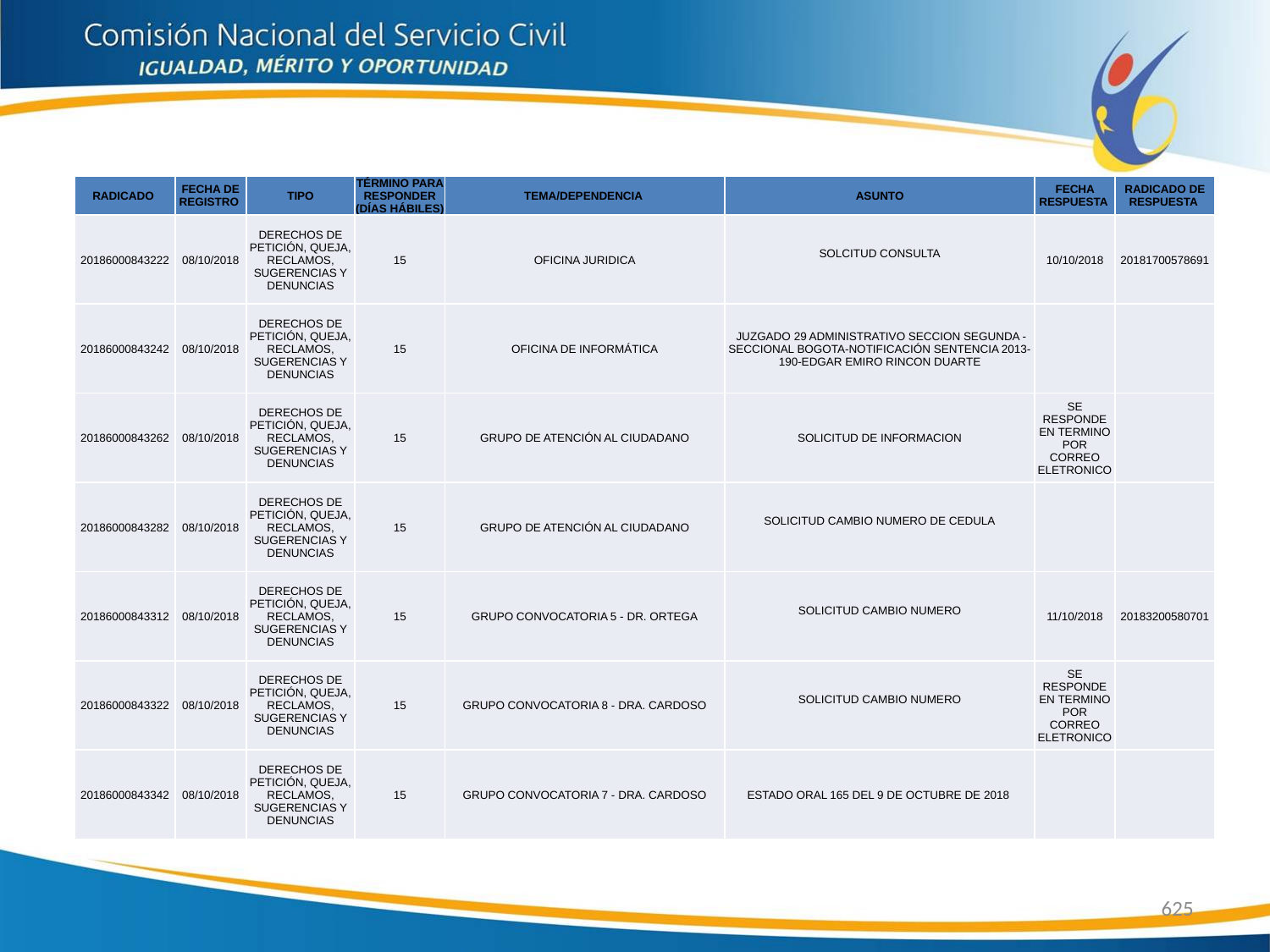

| RADICADO | FECHA DE REGISTRO | TIPO | TÉRMINO PARA RESPONDER (DÍAS HÁBILES) | TEMA/DEPENDENCIA | ASUNTO | FECHA RESPUESTA | RADICADO DE RESPUESTA |
| --- | --- | --- | --- | --- | --- | --- | --- |
| 20186000843222 | 08/10/2018 | DERECHOS DE PETICIÓN, QUEJA, RECLAMOS, SUGERENCIAS Y DENUNCIAS | 15 | OFICINA JURIDICA | SOLCITUD CONSULTA | 10/10/2018 | 20181700578691 |
| 20186000843242 | 08/10/2018 | DERECHOS DE PETICIÓN, QUEJA, RECLAMOS, SUGERENCIAS Y DENUNCIAS | 15 | OFICINA DE INFORMÁTICA | JUZGADO 29 ADMINISTRATIVO SECCION SEGUNDA - SECCIONAL BOGOTA-NOTIFICACIÓN SENTENCIA 2013-190-EDGAR EMIRO RINCON DUARTE |  |  |
| 20186000843262 | 08/10/2018 | DERECHOS DE PETICIÓN, QUEJA, RECLAMOS, SUGERENCIAS Y DENUNCIAS | 15 | GRUPO DE ATENCIÓN AL CIUDADANO | SOLICITUD DE INFORMACION | SE RESPONDE EN TERMINO POR CORREO ELETRONICO |  |
| 20186000843282 | 08/10/2018 | DERECHOS DE PETICIÓN, QUEJA, RECLAMOS, SUGERENCIAS Y DENUNCIAS | 15 | GRUPO DE ATENCIÓN AL CIUDADANO | SOLICITUD CAMBIO NUMERO DE CEDULA |  |  |
| 20186000843312 | 08/10/2018 | DERECHOS DE PETICIÓN, QUEJA, RECLAMOS, SUGERENCIAS Y DENUNCIAS | 15 | GRUPO CONVOCATORIA 5 - DR. ORTEGA | SOLICITUD CAMBIO NUMERO | 11/10/2018 | 20183200580701 |
| 20186000843322 | 08/10/2018 | DERECHOS DE PETICIÓN, QUEJA, RECLAMOS, SUGERENCIAS Y DENUNCIAS | 15 | GRUPO CONVOCATORIA 8 - DRA. CARDOSO | SOLICITUD CAMBIO NUMERO | SE RESPONDE EN TERMINO POR CORREO ELETRONICO |  |
| 20186000843342 | 08/10/2018 | DERECHOS DE PETICIÓN, QUEJA, RECLAMOS, SUGERENCIAS Y DENUNCIAS | 15 | GRUPO CONVOCATORIA 7 - DRA. CARDOSO | ESTADO ORAL 165 DEL 9 DE OCTUBRE DE 2018 |  |  |
625